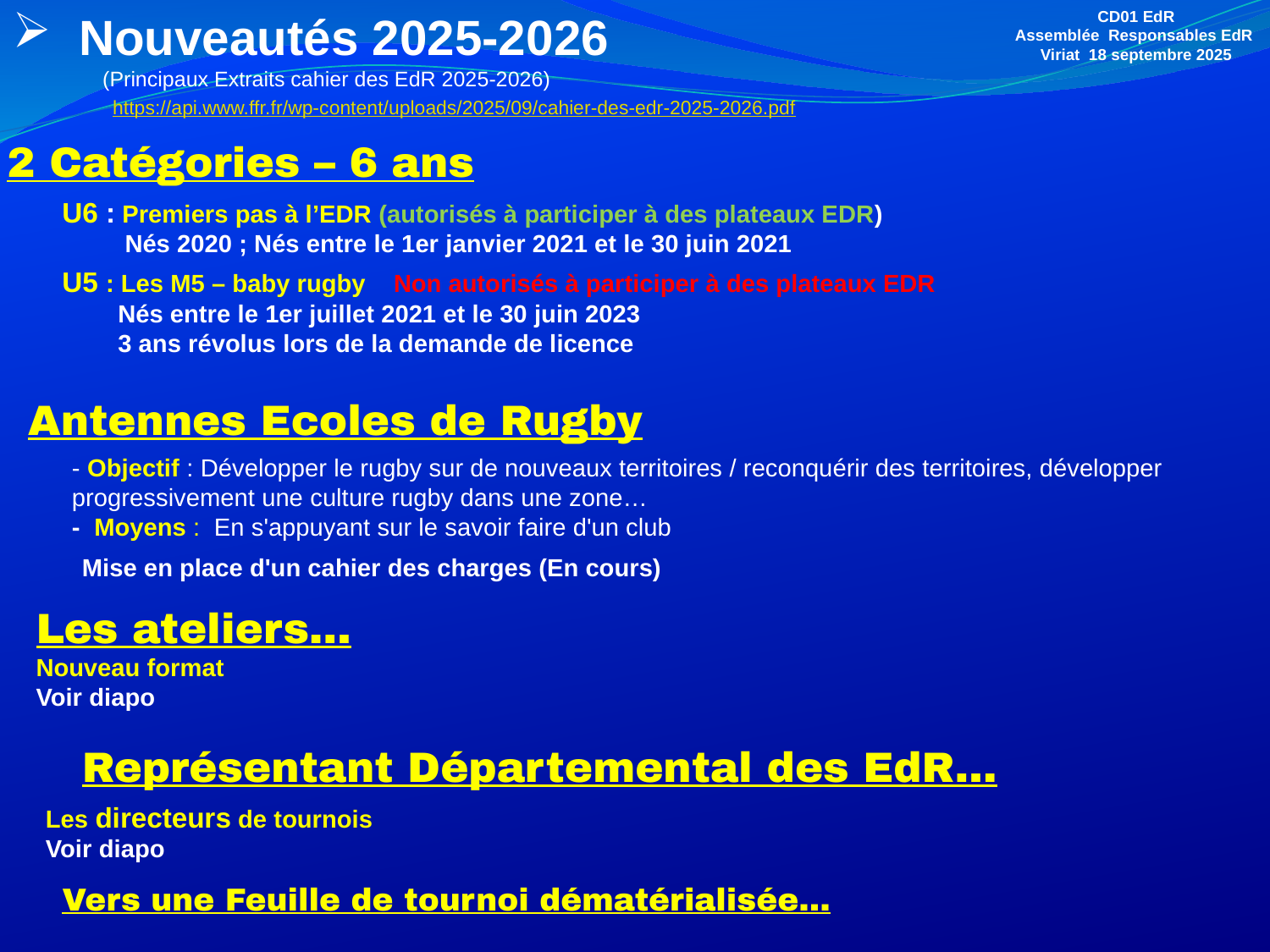

Nouveautés 2025-2026
CD01 EdR
Assemblée  Responsables EdR
Viriat  18 septembre 2025
(Principaux Extraits cahier des EdR 2025-2026)
  https://api.www.ffr.fr/wp-content/uploads/2025/09/cahier-des-edr-2025-2026.pdf
2 Catégories – 6 ans
U6 : Premiers pas à l’EDR (autorisés à participer à des plateaux EDR)
         Nés 2020 ; Nés entre le 1er janvier 2021 et le 30 juin 2021
U5 : Les M5 – baby rugby    Non autorisés à participer à des plateaux EDR
        Nés entre le 1er juillet 2021 et le 30 juin 2023
        3 ans révolus lors de la demande de licence
Antennes Ecoles de Rugby
- Objectif : Développer le rugby sur de nouveaux territoires / reconquérir des territoires, développer
progressivement une culture rugby dans une zone…
-  Moyens :  En s'appuyant sur le savoir faire d'un club
Mise en place d'un cahier des charges (En cours)
Les ateliers…
Nouveau format
Voir diapo
Représentant Départemental des EdR…
Les directeurs de tournois
Voir diapo
Vers une Feuille de tournoi dématérialisée…